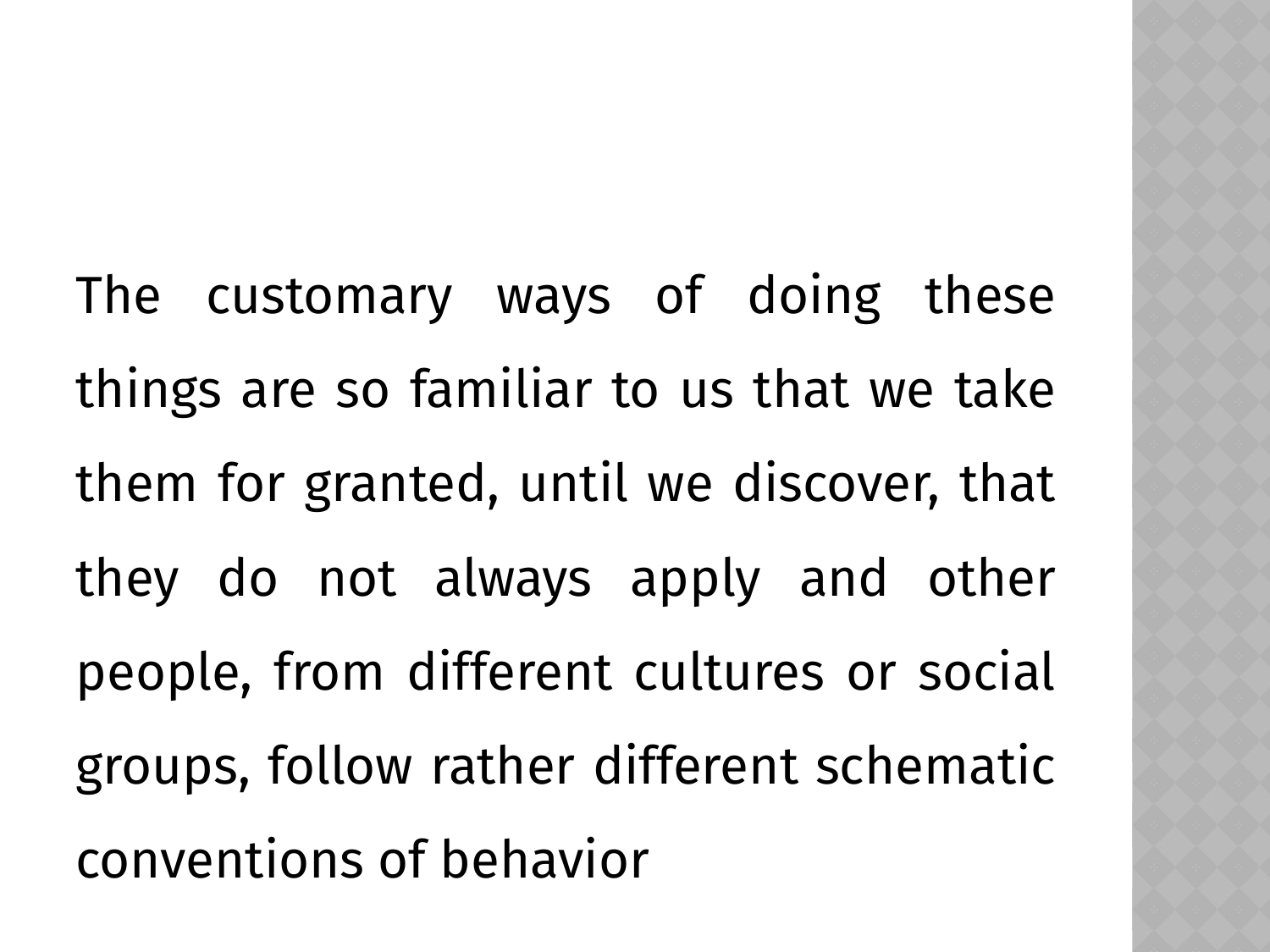

#
The customary ways of doing these things are so familiar to us that we take them for granted, until we discover, that they do not always apply and other people, from different cultures or social groups, follow rather different schematic conventions of behavior